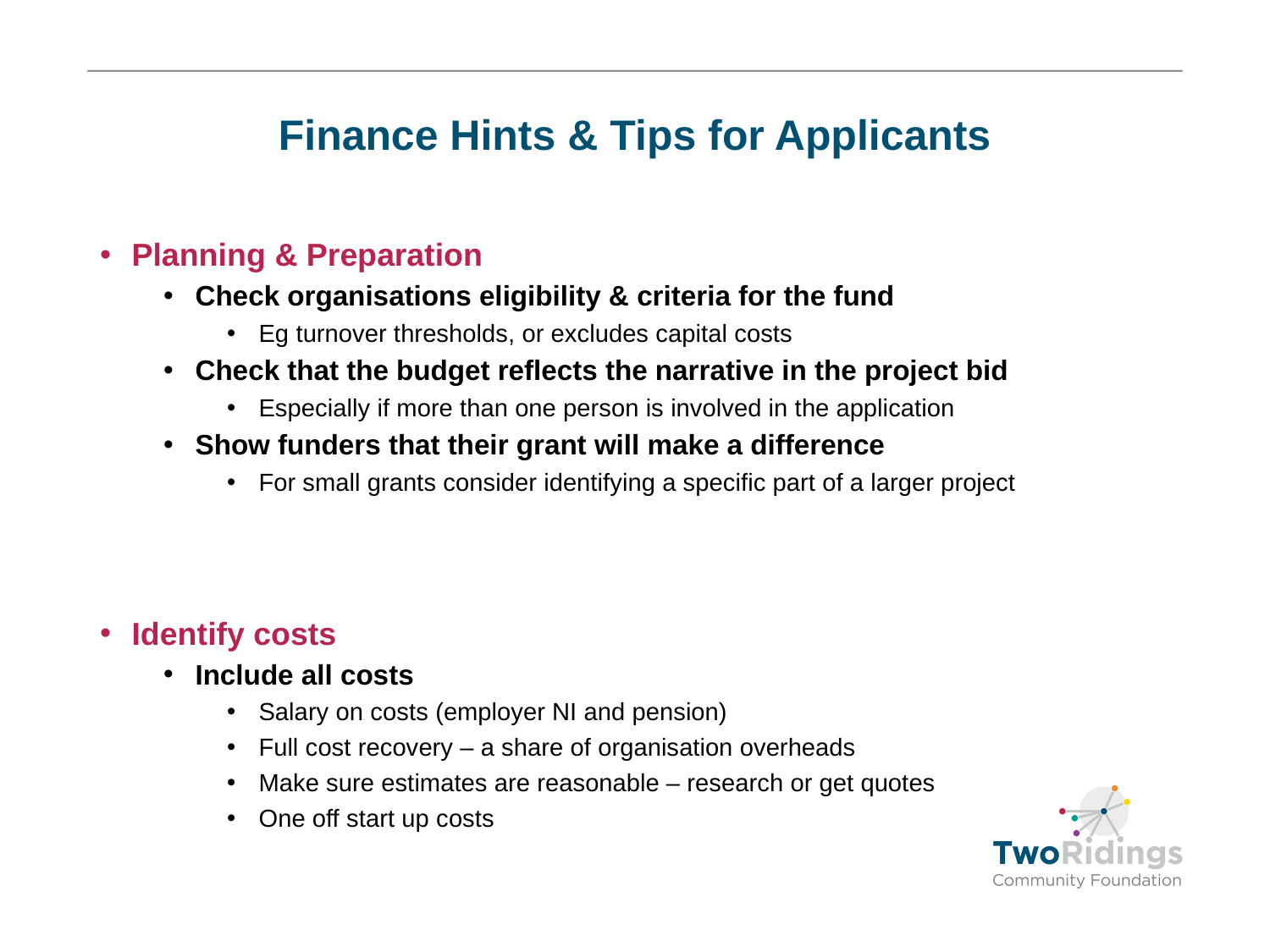

# Finance Hints & Tips for Applicants
Planning & Preparation
Check organisations eligibility & criteria for the fund
Eg turnover thresholds, or excludes capital costs
Check that the budget reflects the narrative in the project bid
Especially if more than one person is involved in the application
Show funders that their grant will make a difference
For small grants consider identifying a specific part of a larger project

Identify costs
Include all costs
Salary on costs (employer NI and pension)
Full cost recovery – a share of organisation overheads
Make sure estimates are reasonable – research or get quotes
One off start up costs